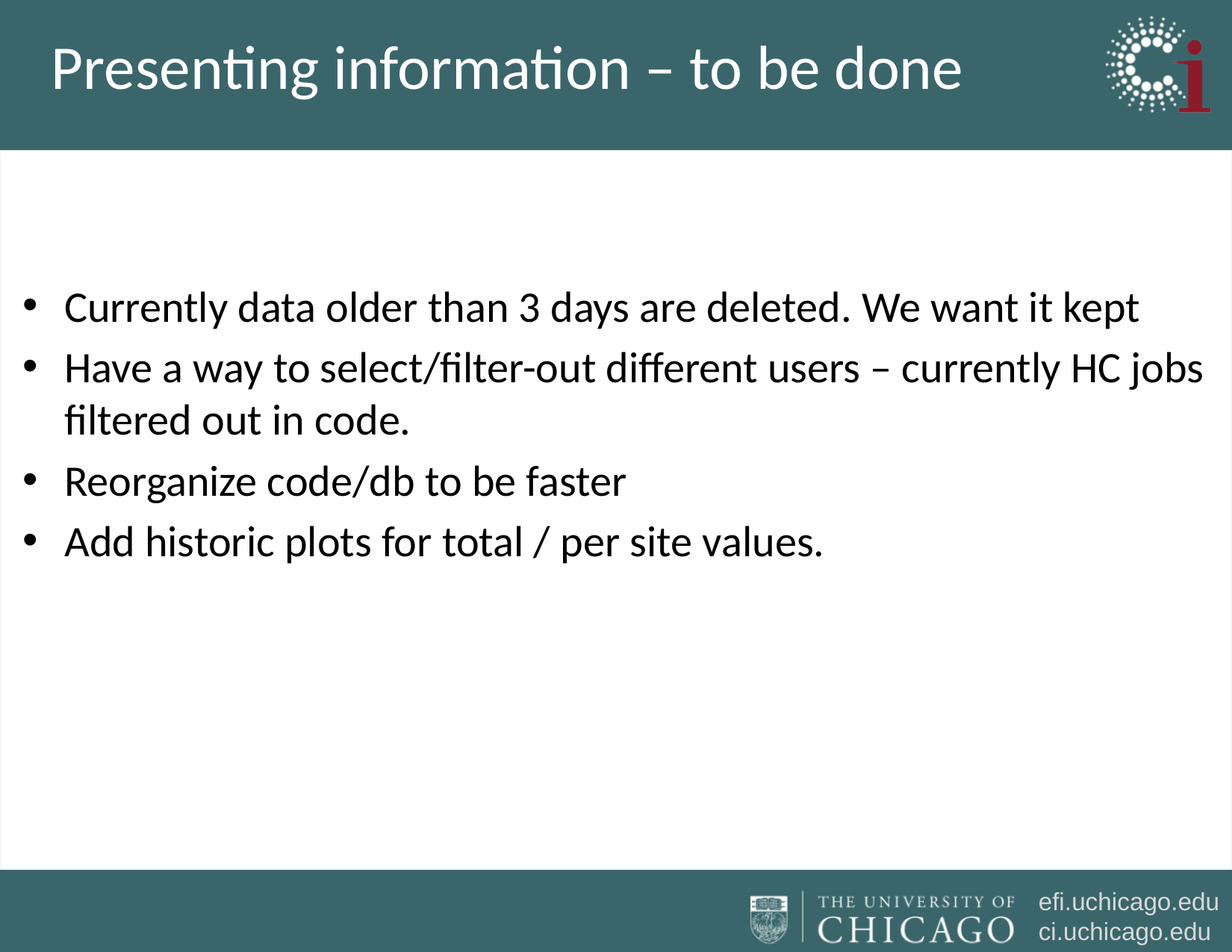

# Presenting information – to be done

Currently data older than 3 days are deleted. We want it kept
Have a way to select/filter-out different users – currently HC jobs filtered out in code.
Reorganize code/db to be faster
Add historic plots for total / per site values.